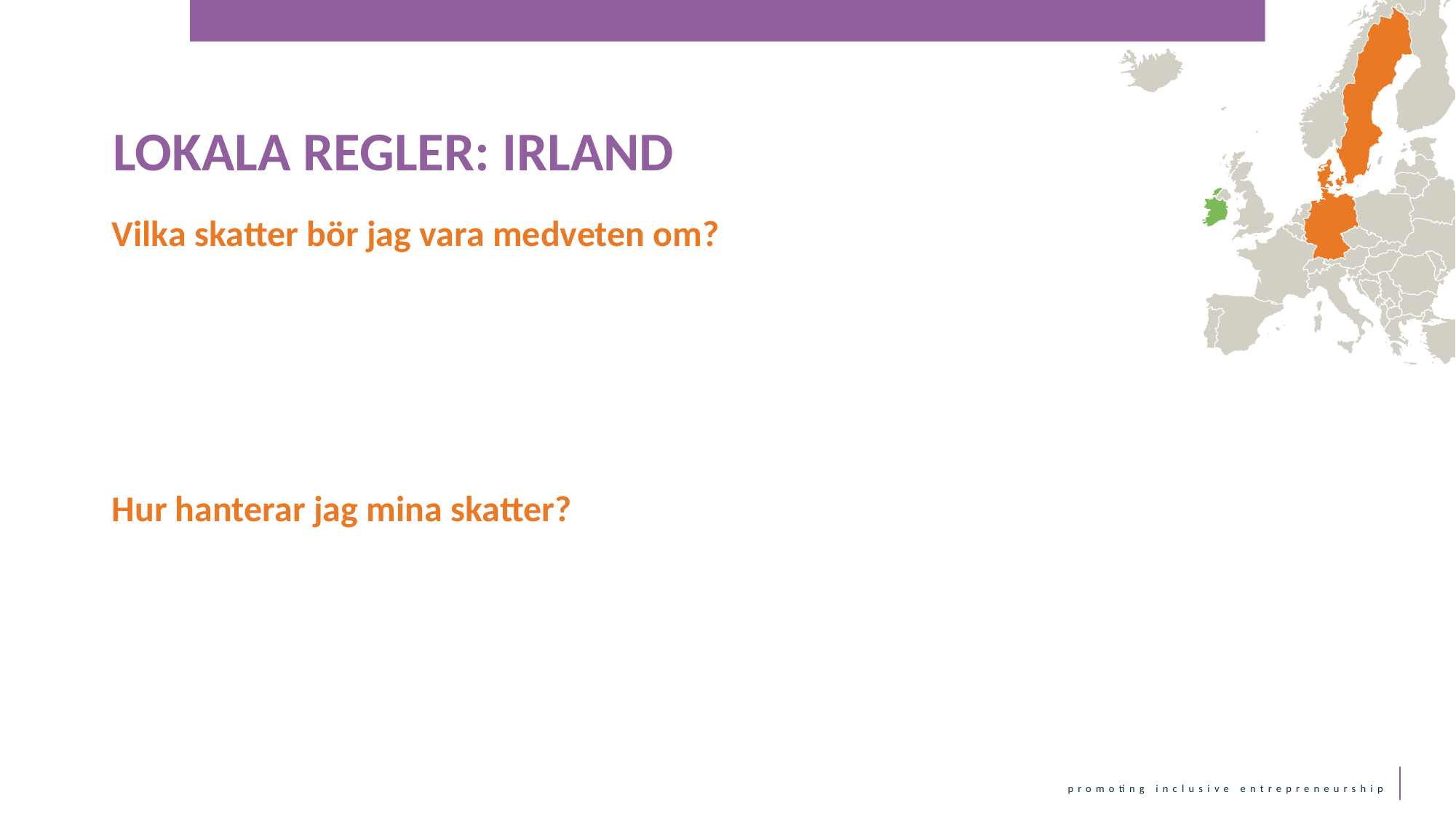

LOKALA REGLER: IRLAND
Vilka skatter bör jag vara medveten om?

Hur hanterar jag mina skatter?